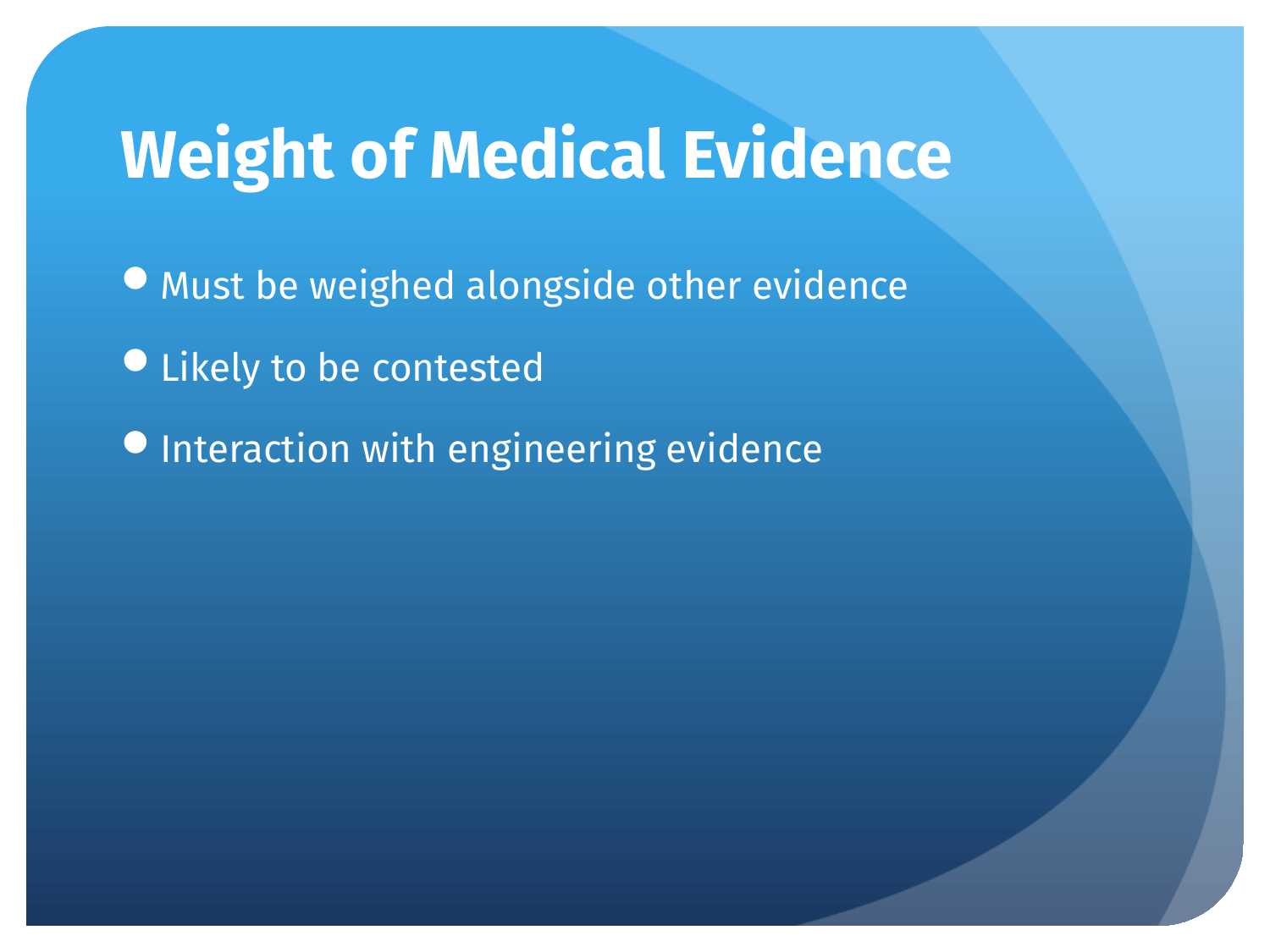

# Weight of Medical Evidence
Must be weighed alongside other evidence
Likely to be contested
Interaction with engineering evidence